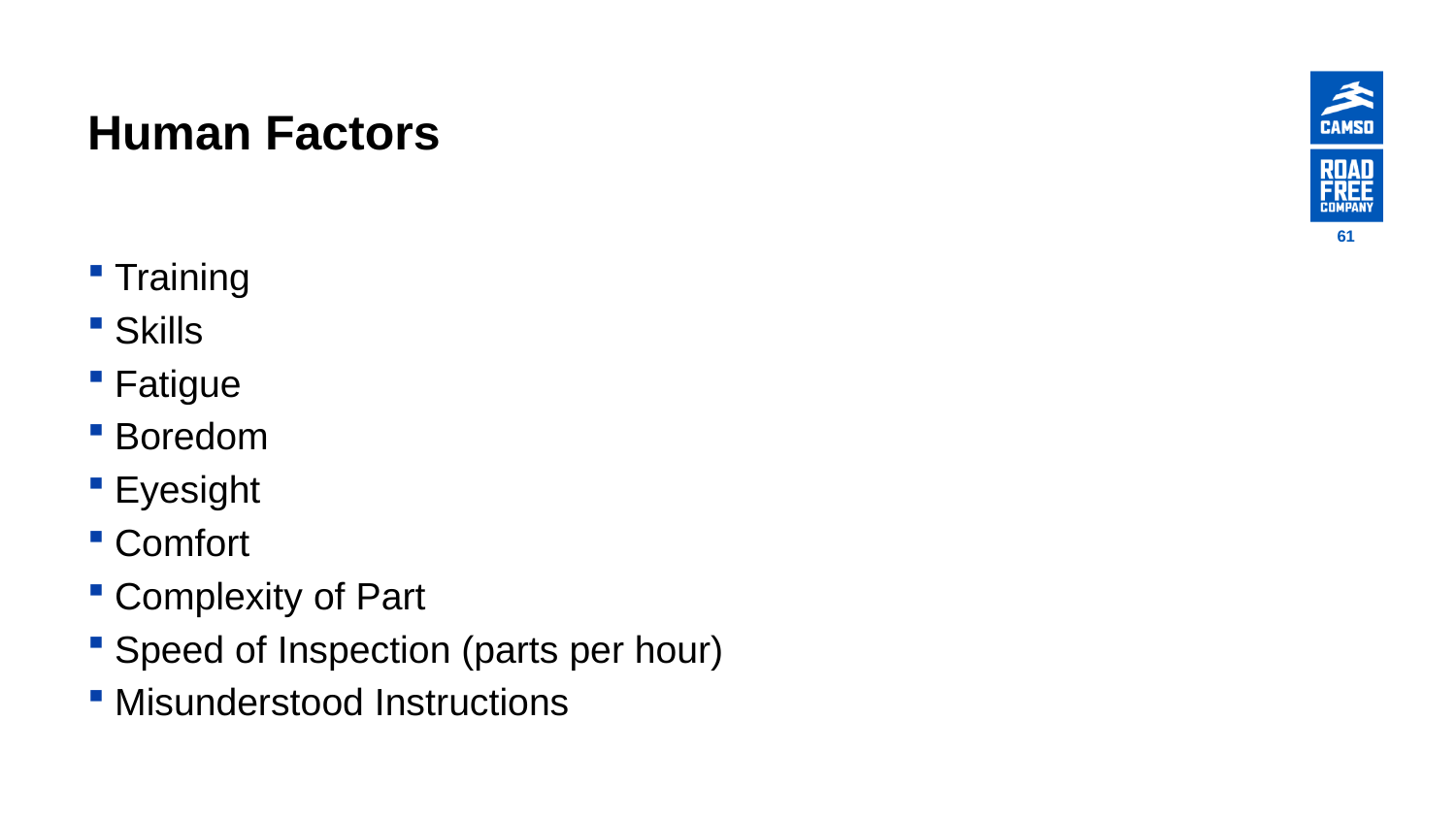

# Human Factors
61
Training
Skills
Fatigue
Boredom
Eyesight
Comfort
Complexity of Part
Speed of Inspection (parts per hour)
Misunderstood Instructions